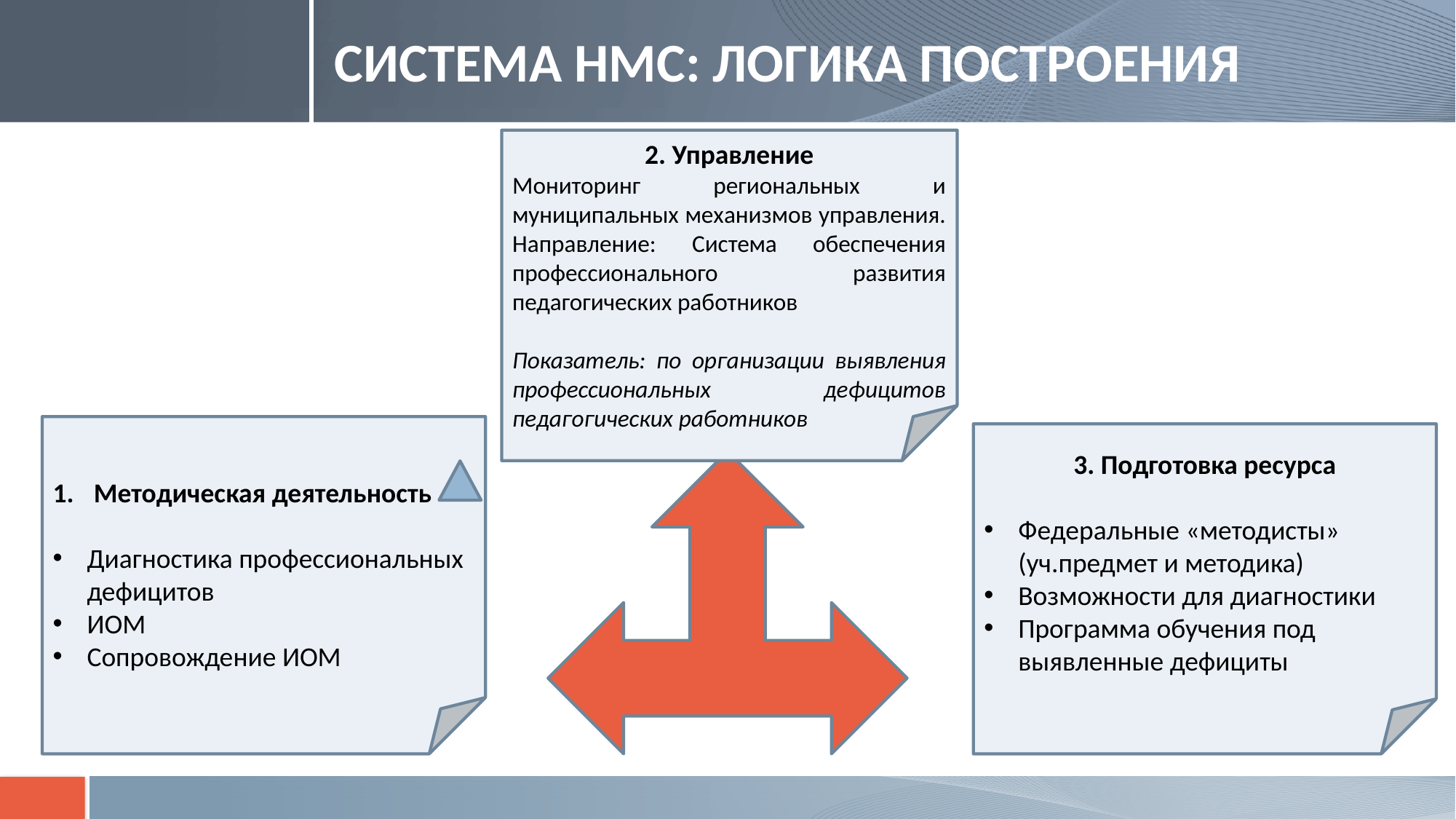

# СИСТЕМА НМС: ЛОГИКА ПОСТРОЕНИЯ

2. Управление
Мониторинг региональных и муниципальных механизмов управления. Направление: Система обеспечения профессионального развития педагогических работников

Показатель: по организации выявления профессиональных дефицитов педагогических работников

Методическая деятельность

Диагностика профессиональных дефицитов
ИОМ
Сопровождение ИОМ

3. Подготовка ресурса

Федеральные «методисты» (уч.предмет и методика)
Возможности для диагностики
Программа обучения под  выявленные дефициты